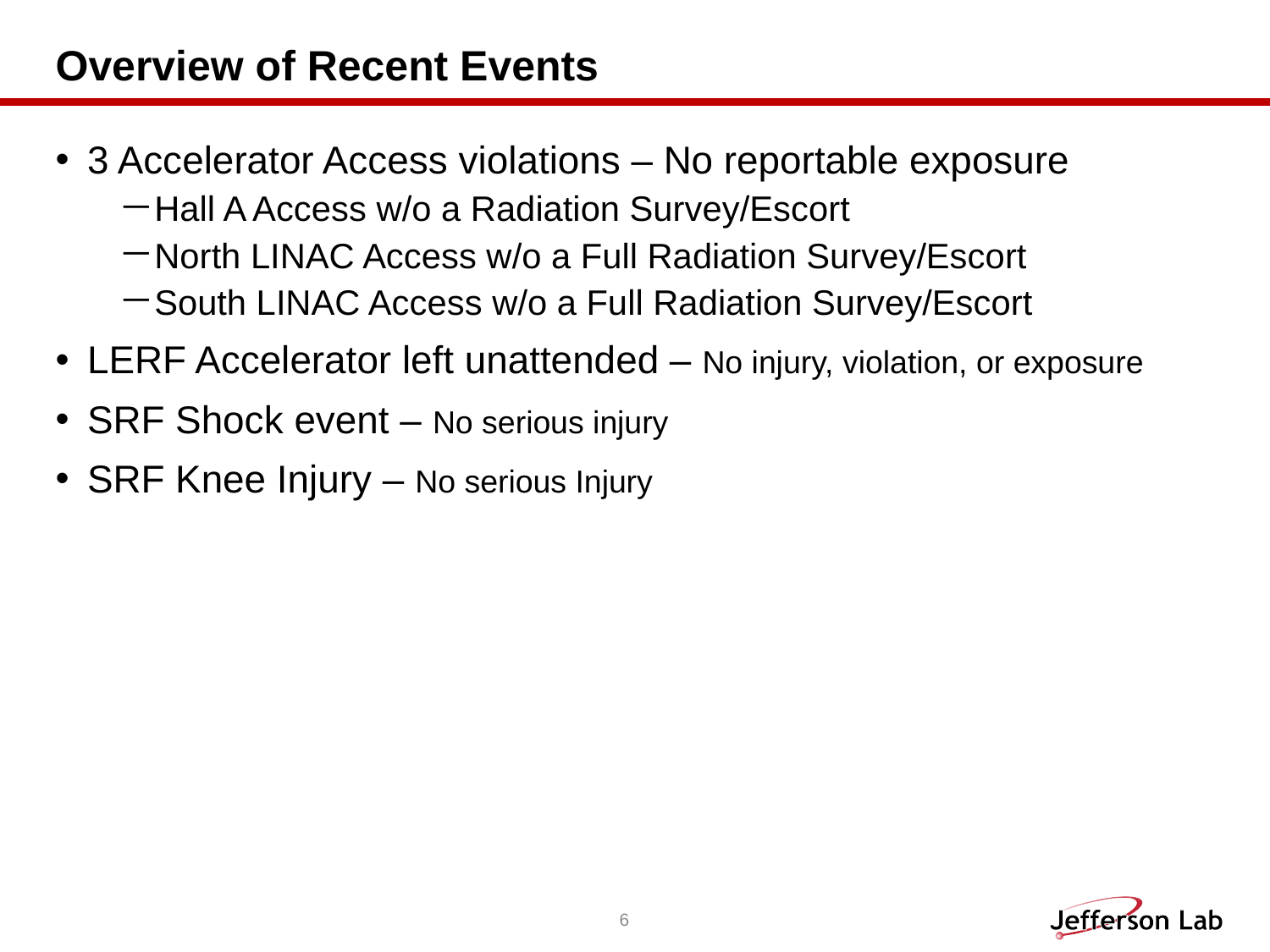

# Overview of Recent Events
3 Accelerator Access violations – No reportable exposure
Hall A Access w/o a Radiation Survey/Escort
North LINAC Access w/o a Full Radiation Survey/Escort
South LINAC Access w/o a Full Radiation Survey/Escort
LERF Accelerator left unattended – No injury, violation, or exposure
SRF Shock event – No serious injury
SRF Knee Injury – No serious Injury

6